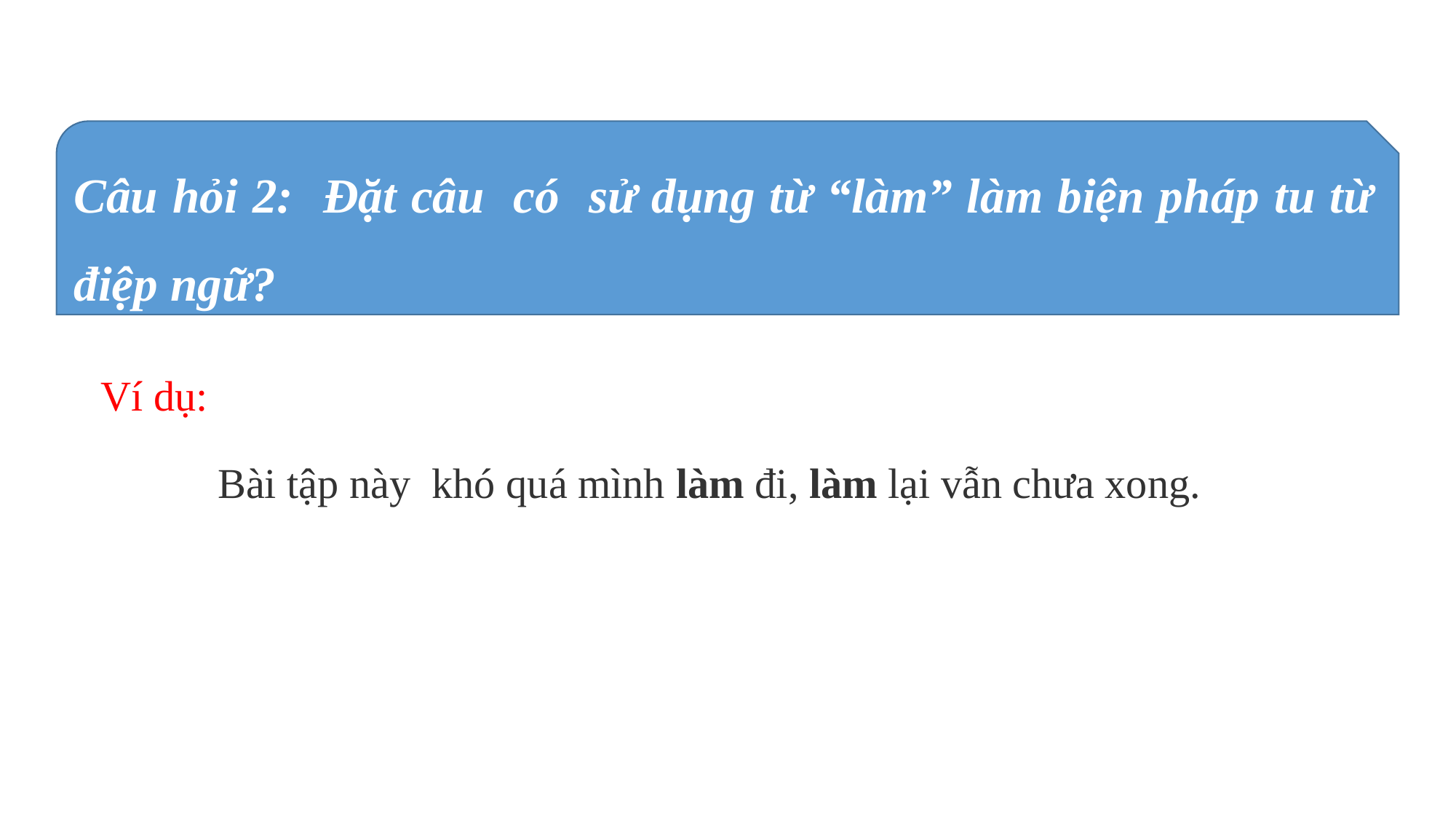

Câu hỏi 2:  Đặt câu  có  sử dụng từ “làm” làm biện pháp tu từ điệp ngữ?
Ví dụ:
Bài tập này  khó quá mình làm đi, làm lại vẫn chưa xong.